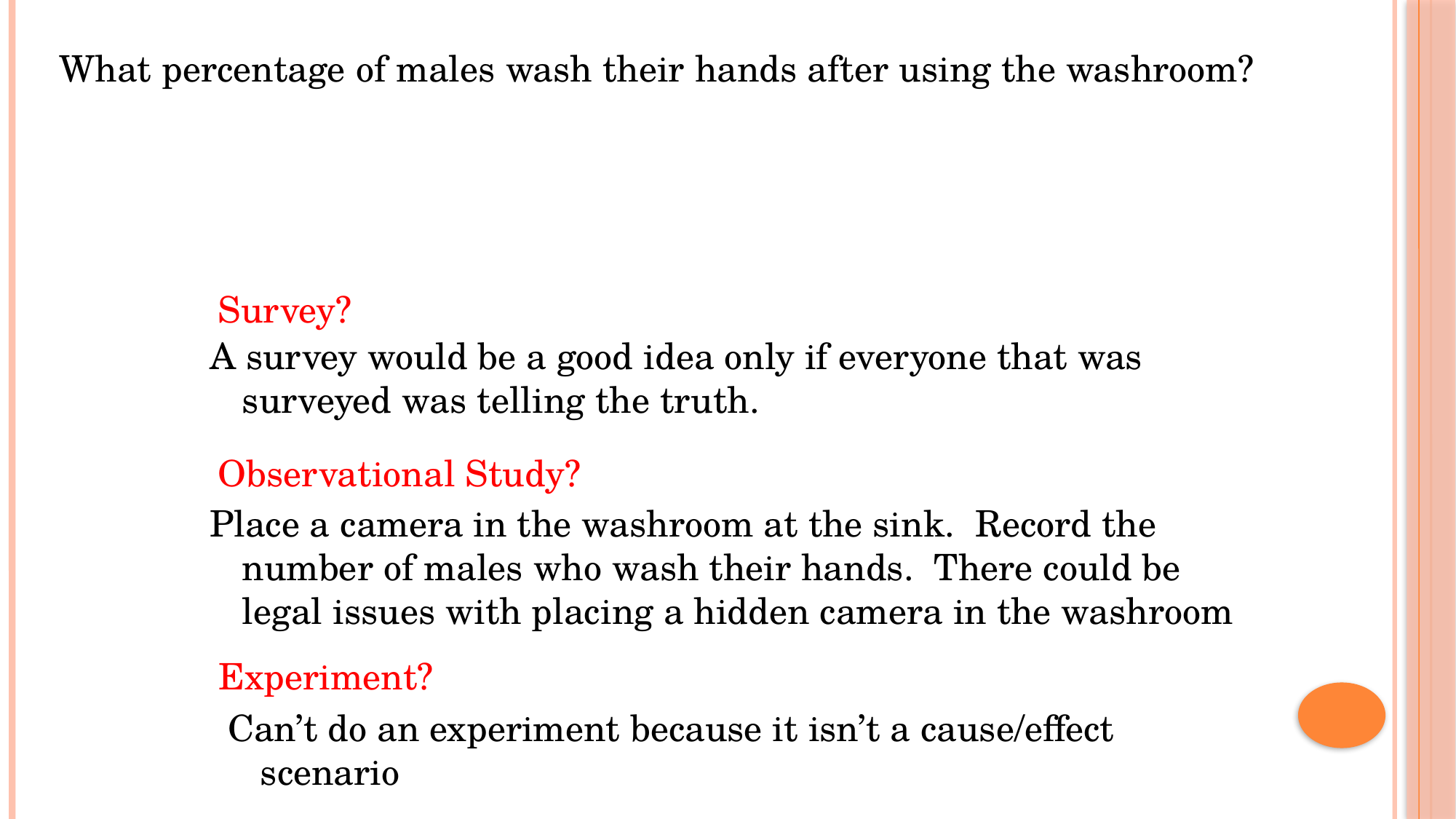

What percentage of males wash their hands after using the washroom?
Survey?
A survey would be a good idea only if everyone that was surveyed was telling the truth.
Observational Study?
Place a camera in the washroom at the sink.  Record the number of males who wash their hands.  There could be legal issues with placing a hidden camera in the washroom
Experiment?
Can’t do an experiment because it isn’t a cause/effect scenario